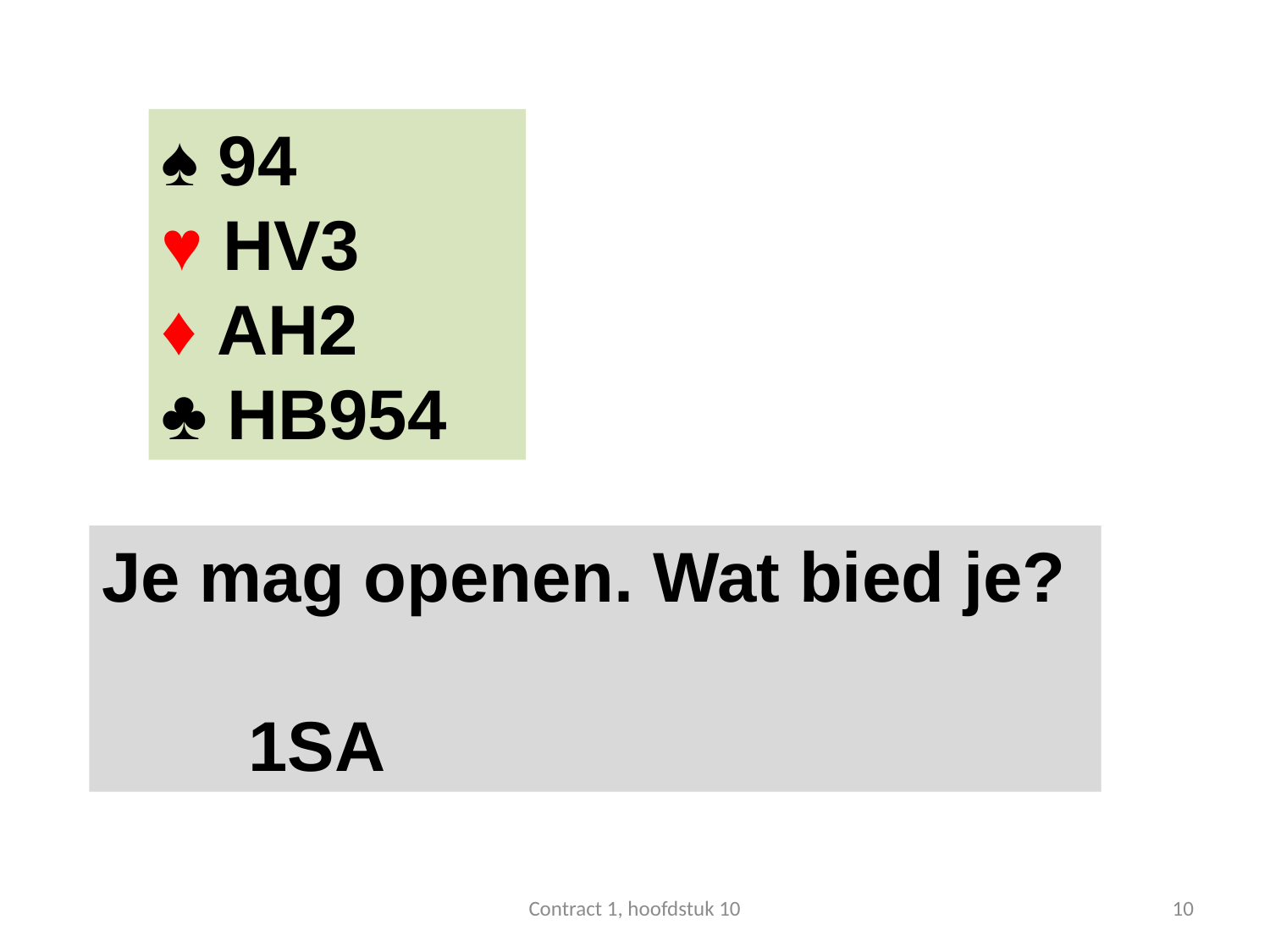

#
♠ 94
♥ HV3
♦ AH2
♣ HB954
Je mag openen. Wat bied je?

   	 1SA

Contract 1, hoofdstuk 10
10